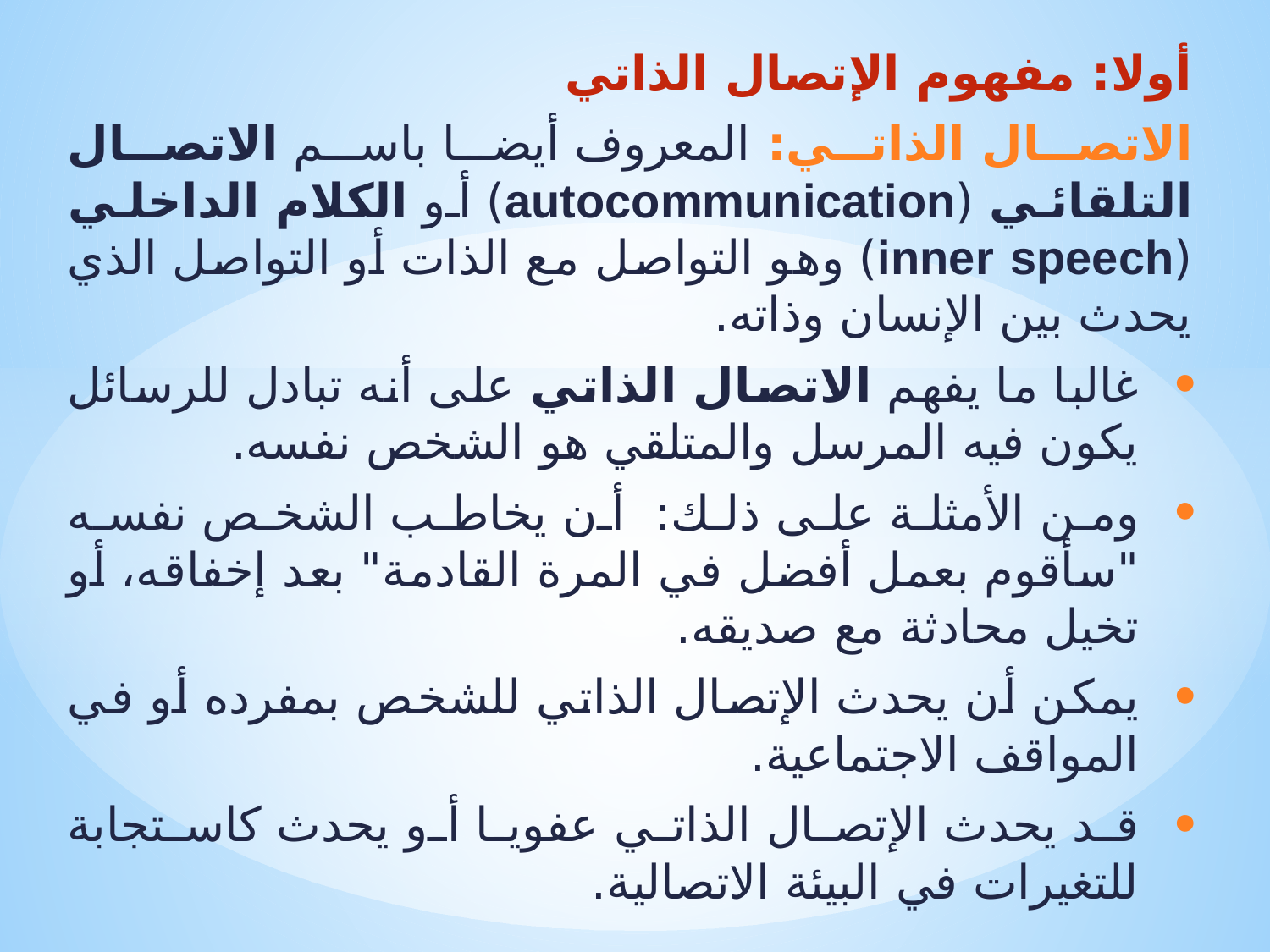

أولا: مفهوم الإتصال الذاتي
الاتصال الذاتي: المعروف أيضا باسم الاتصال التلقائي (autocommunication) أو الكلام الداخلي (inner speech) وهو التواصل مع الذات أو التواصل الذي يحدث بين الإنسان وذاته.
غالبا ما يفهم الاتصال الذاتي على أنه تبادل للرسائل يكون فيه المرسل والمتلقي هو الشخص نفسه.
ومن الأمثلة على ذلك:  أن يخاطب الشخص نفسه "سأقوم بعمل أفضل في المرة القادمة" بعد إخفاقه، أو تخيل محادثة مع صديقه.
يمكن أن يحدث الإتصال الذاتي للشخص بمفرده أو في المواقف الاجتماعية.
قد يحدث الإتصال الذاتي عفويا أو يحدث كاستجابة للتغيرات في البيئة الاتصالية.